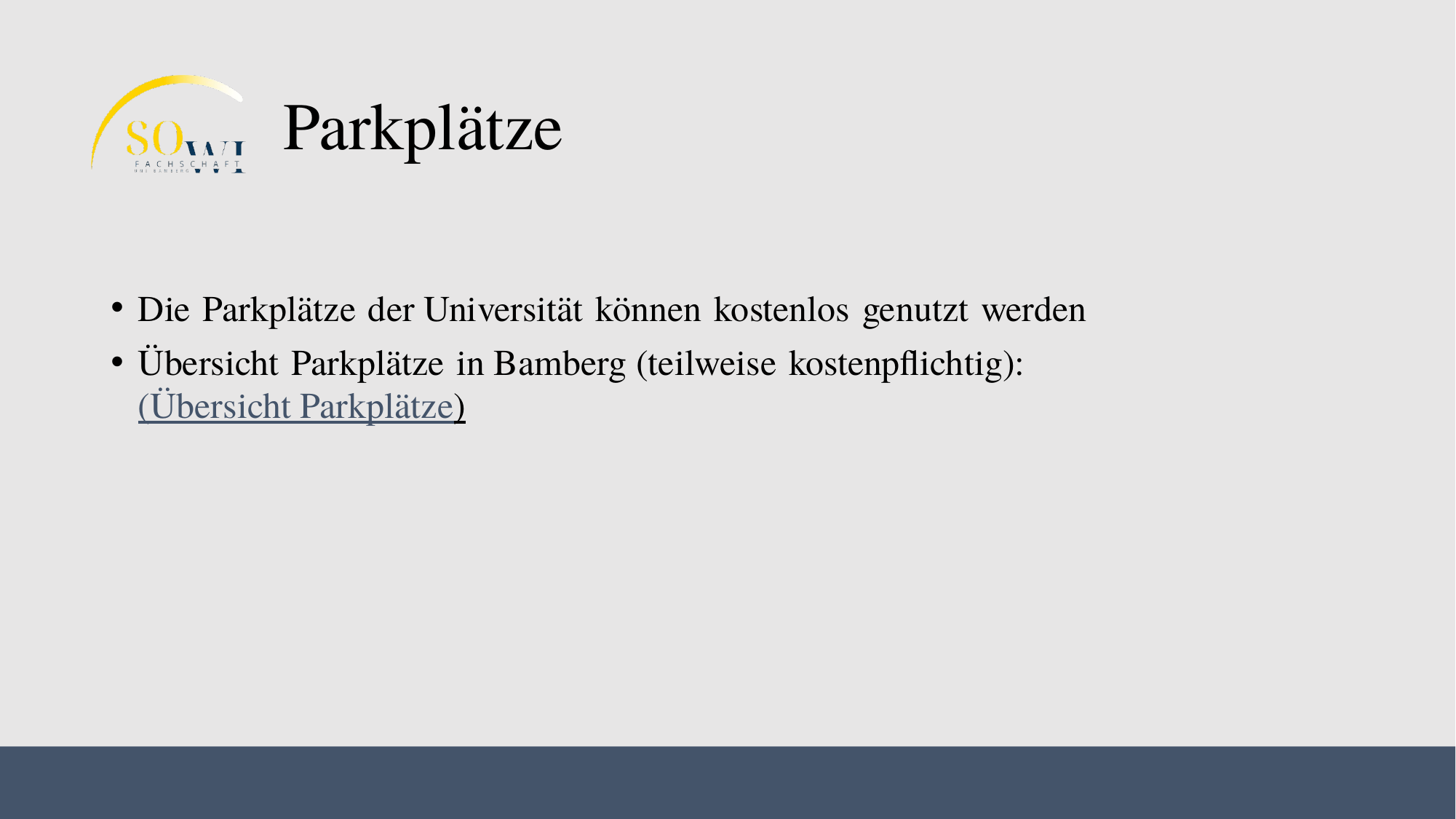

# Parkplätze

Die Parkplätze der Universität können kostenlos genutzt werden​
Übersicht Parkplätze in Bamberg (teilweise kostenpflichtig): ​
(Übersicht Parkplätze)​